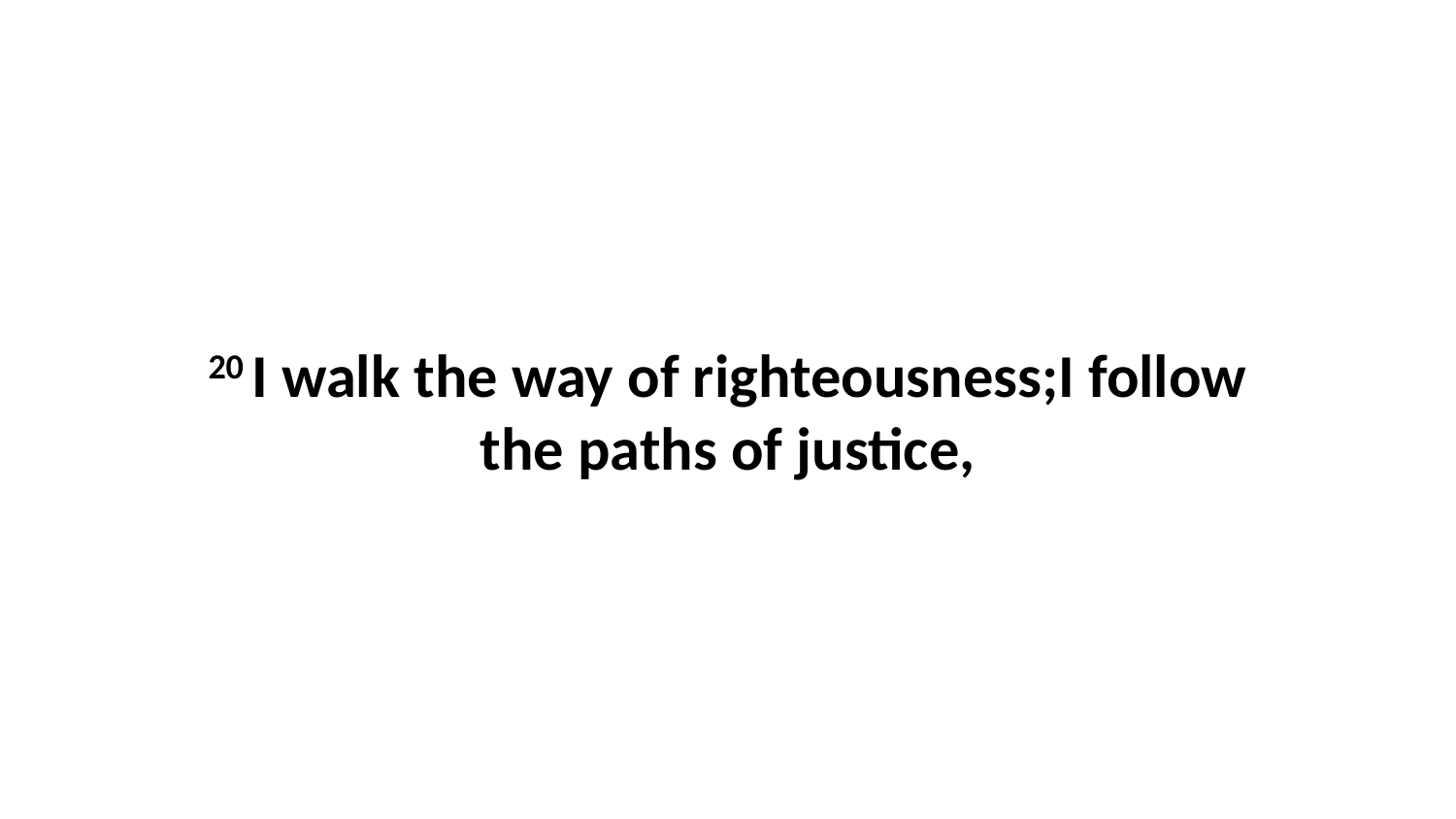

20 I walk the way of righteousness;I follow the paths of justice,